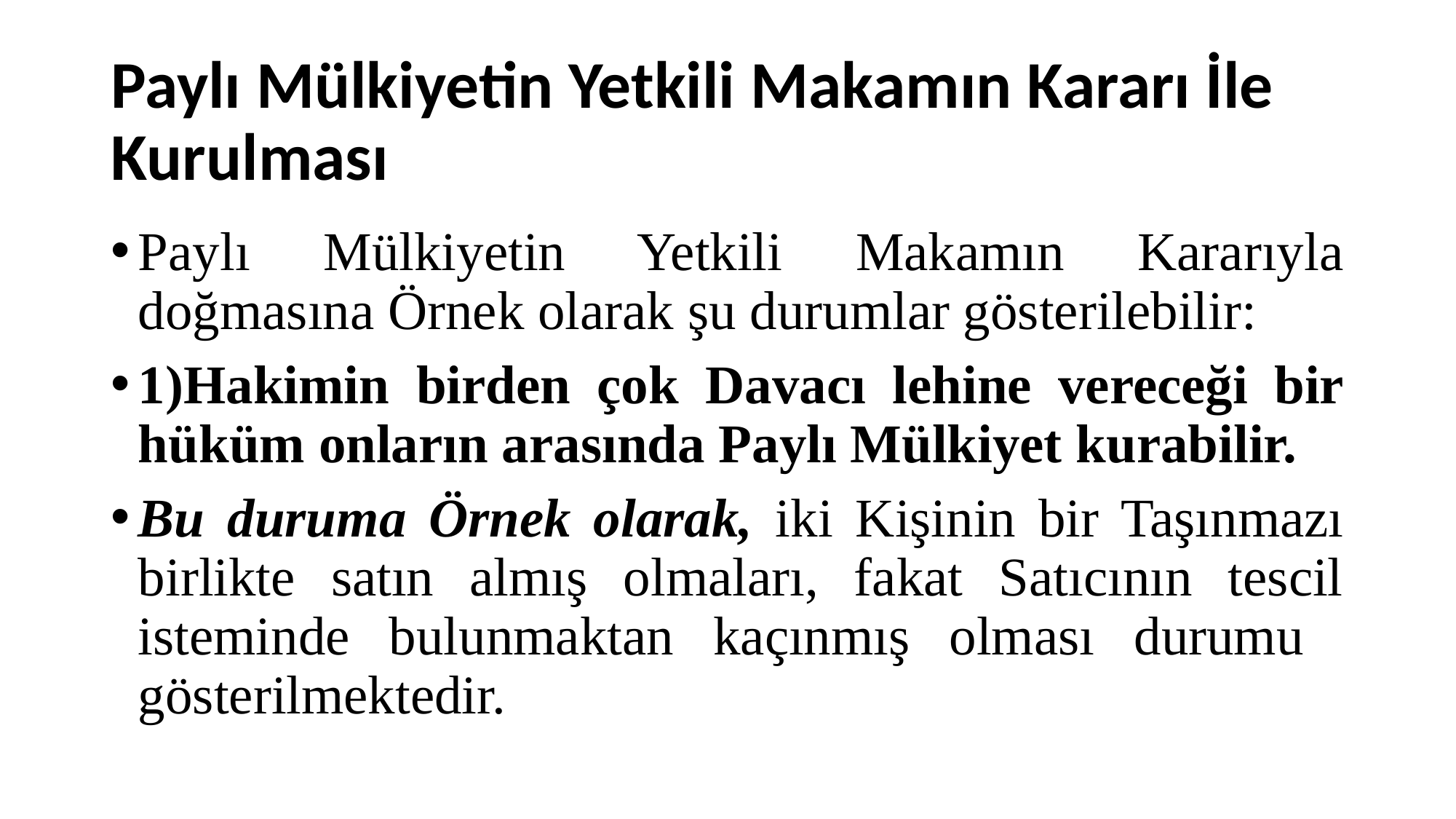

# Paylı Mülkiyetin Yetkili Makamın Kararı İle Kurulması
Paylı Mülkiyetin Yetkili Makamın Kararıyla doğmasına Örnek olarak şu durumlar gösterilebilir:
1)Hakimin birden çok Davacı lehine vereceği bir hüküm onların arasında Paylı Mülkiyet kurabilir.
Bu duruma Örnek olarak, iki Kişinin bir Taşınmazı birlikte satın almış olmaları, fakat Satıcının tescil isteminde bulunmaktan kaçınmış olması durumu  gösterilmektedir.